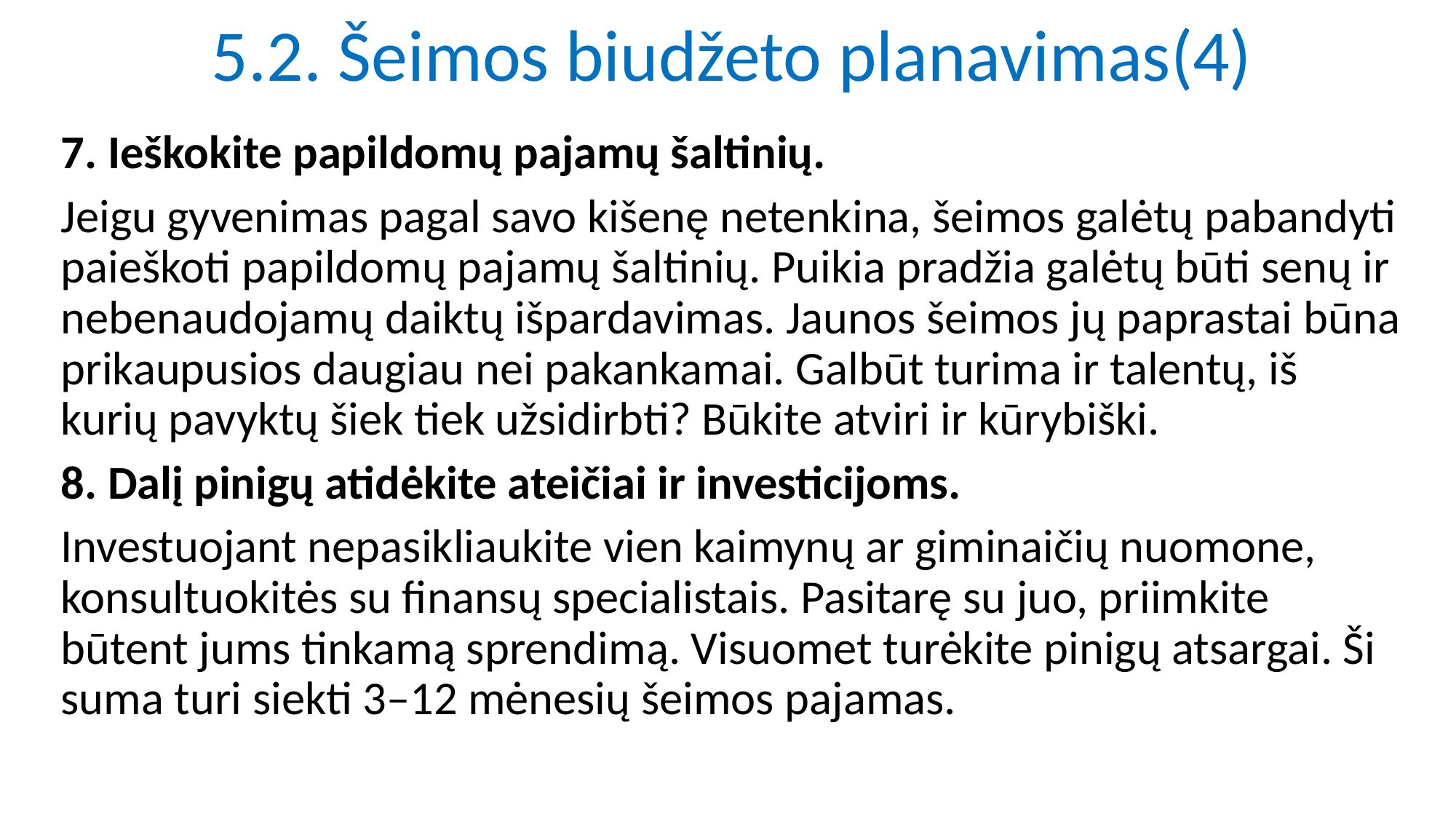

# 5.2. Šeimos biudžeto planavimas(4)
7. Ieškokite papildomų pajamų šaltinių.
Jeigu gyvenimas pagal savo kišenę netenkina, šeimos galėtų pabandyti paieškoti papildomų pajamų šaltinių. Puikia pradžia galėtų būti senų ir nebenaudojamų daiktų išpardavimas. Jaunos šeimos jų paprastai būna prikaupusios daugiau nei pakankamai. Galbūt turima ir talentų, iš kurių pavyktų šiek tiek užsidirbti? Būkite atviri ir kūrybiški.
8. Dalį pinigų atidėkite ateičiai ir investicijoms.
Investuojant nepasikliaukite vien kaimynų ar giminaičių nuomone, konsultuokitės su finansų specialistais. Pasitarę su juo, priimkite būtent jums tinkamą sprendimą. Visuomet turėkite pinigų atsargai. Ši suma turi siekti 3–12 mėnesių šeimos pajamas.